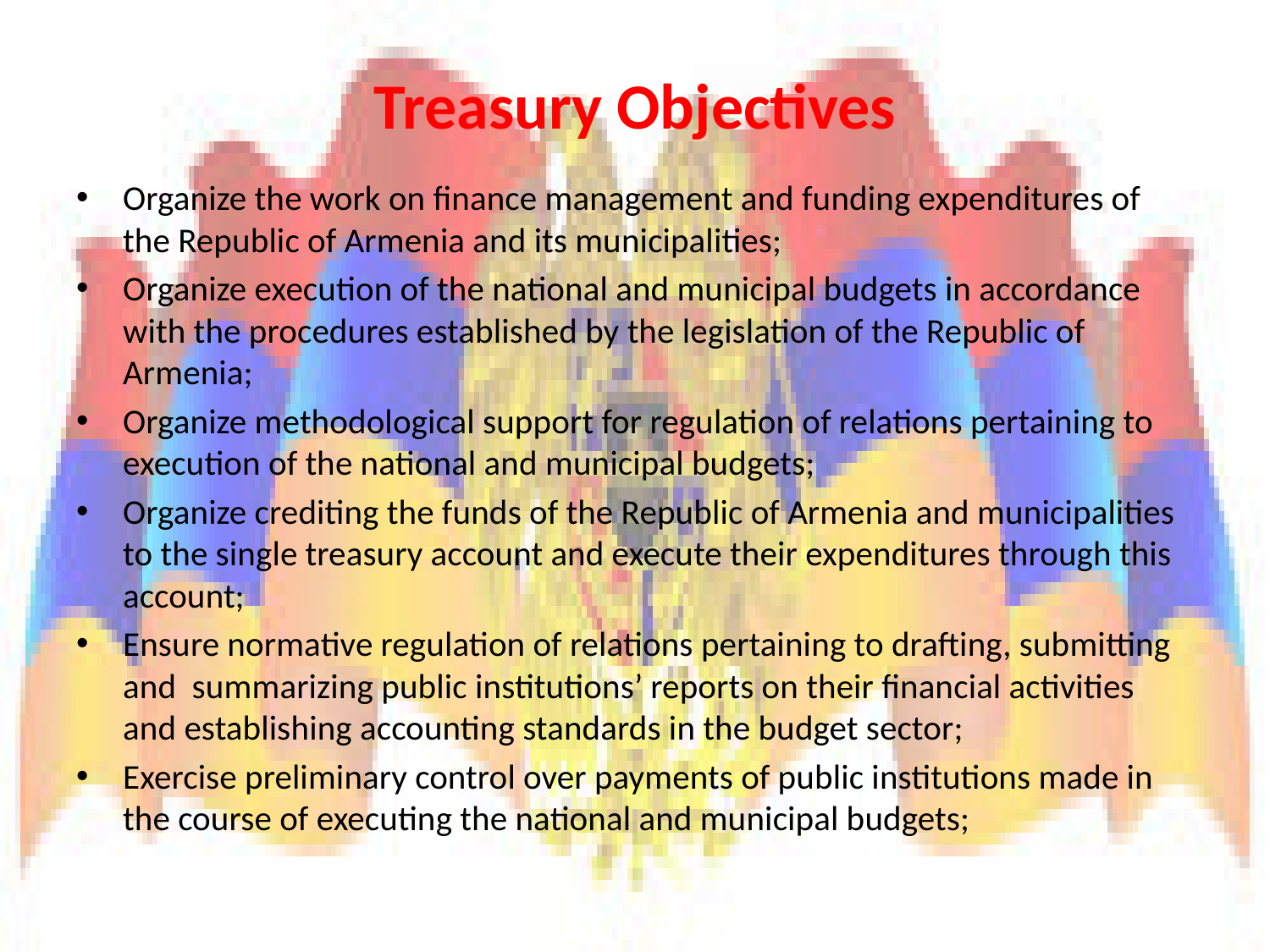

# Treasury Objectives
Organize the work on finance management and funding expenditures of the Republic of Armenia and its municipalities;
Organize execution of the national and municipal budgets in accordance with the procedures established by the legislation of the Republic of Armenia;
Organize methodological support for regulation of relations pertaining to execution of the national and municipal budgets;
Organize crediting the funds of the Republic of Armenia and municipalities to the single treasury account and execute their expenditures through this account;
Ensure normative regulation of relations pertaining to drafting, submitting and  summarizing public institutions’ reports on their financial activities and establishing accounting standards in the budget sector;
Exercise preliminary control over payments of public institutions made in the course of executing the national and municipal budgets;